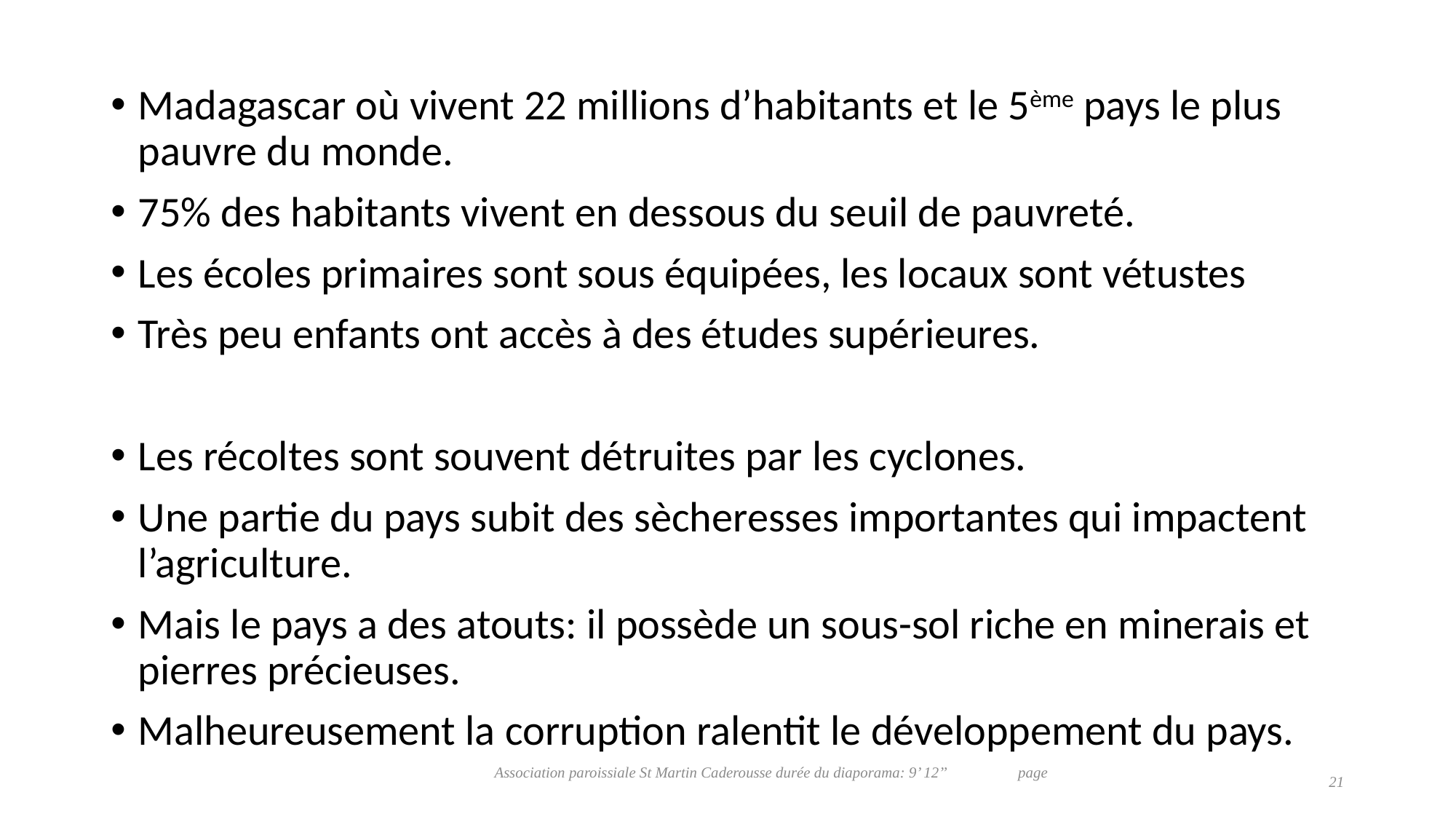

Madagascar où vivent 22 millions d’habitants et le 5ème pays le plus pauvre du monde.
75% des habitants vivent en dessous du seuil de pauvreté.
Les écoles primaires sont sous équipées, les locaux sont vétustes
Très peu enfants ont accès à des études supérieures.

Les récoltes sont souvent détruites par les cyclones.
Une partie du pays subit des sècheresses importantes qui impactent l’agriculture.
Mais le pays a des atouts: il possède un sous-sol riche en minerais et pierres précieuses.
Malheureusement la corruption ralentit le développement du pays.

Association paroissiale St Martin Caderousse durée du diaporama: 9’ 12’’                   page
21